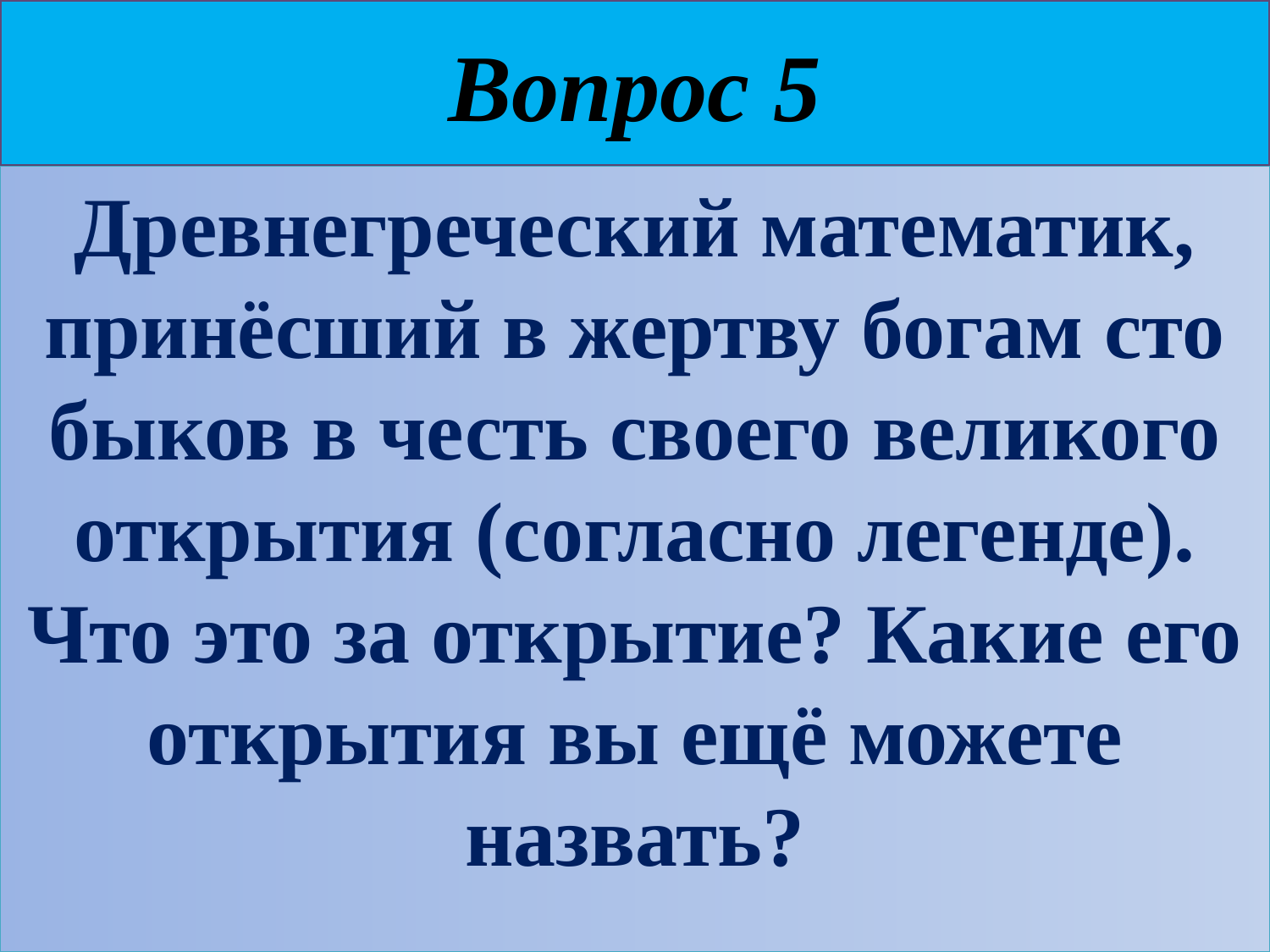

# Вопрос 5
Древнегреческий математик, принёсший в жертву богам сто быков в честь своего великого открытия (согласно легенде). Что это за открытие? Какие его открытия вы ещё можете назвать?